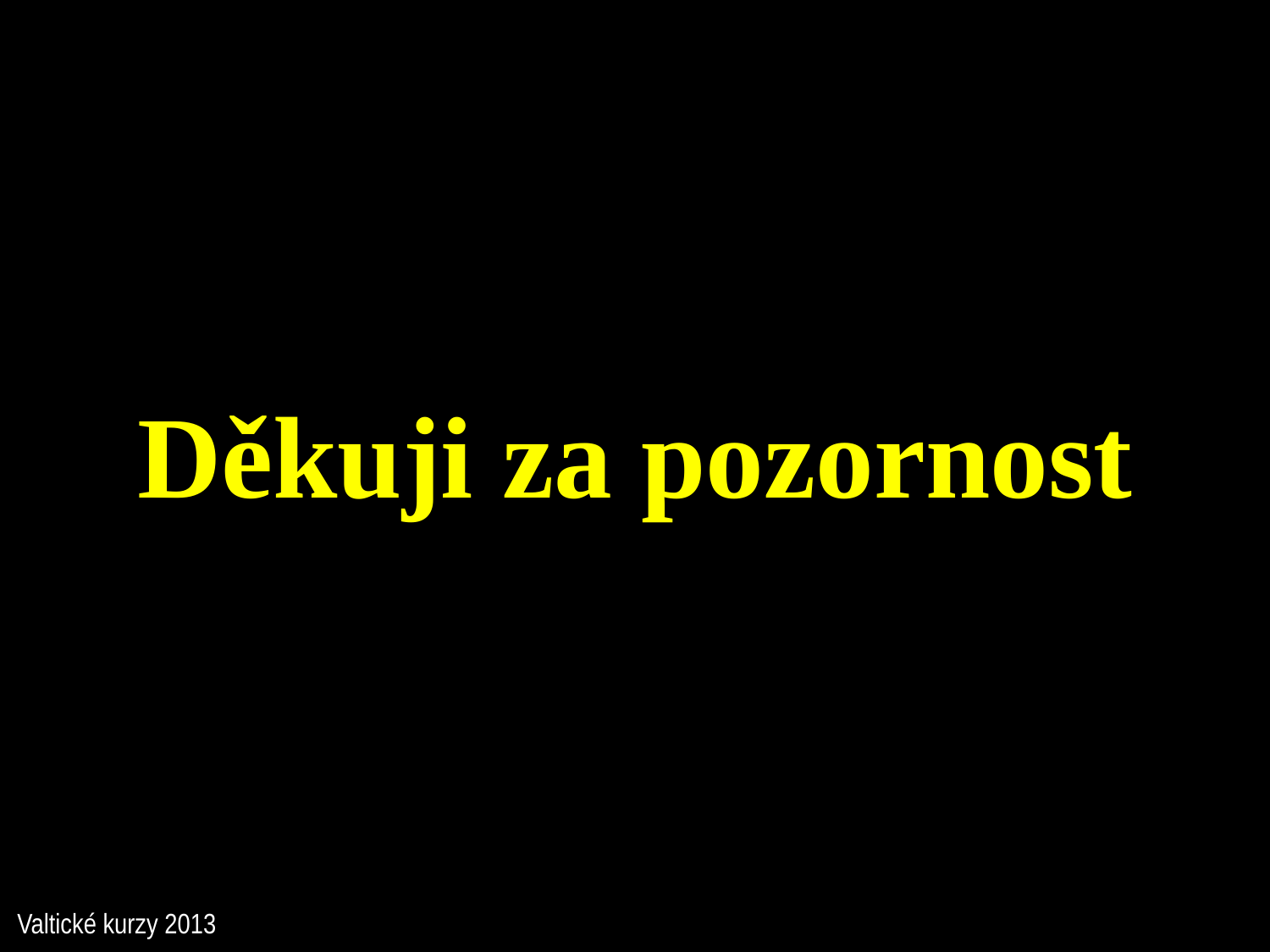

# Děkuji za pozornost
Valtické kurzy 2013